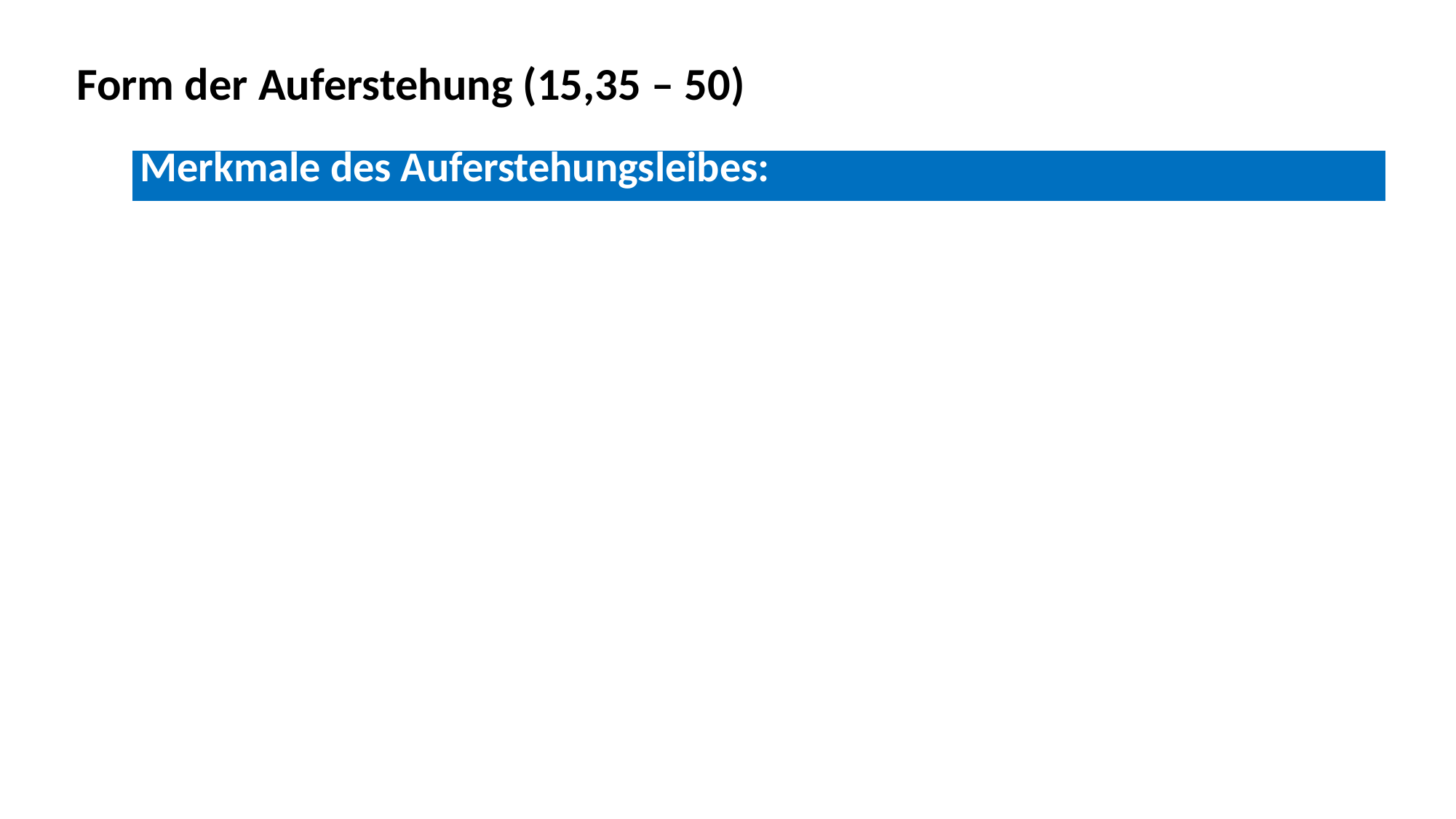

Form der Auferstehung (15,35 – 50)
|  | Merkmale des Auferstehungsleibes: |
| --- | --- |